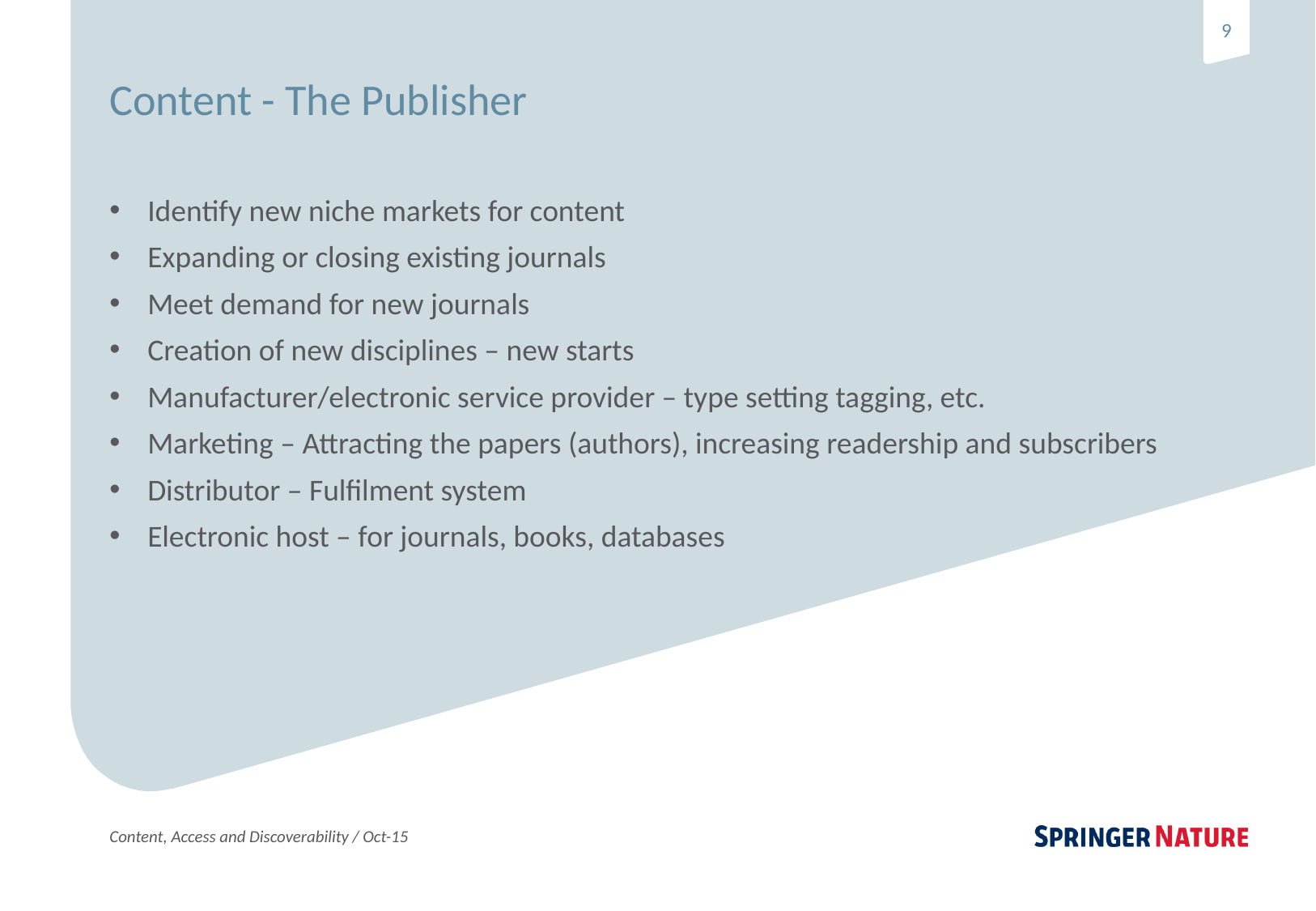

# Content - The Publisher
Identify new niche markets for content
Expanding or closing existing journals
Meet demand for new journals
Creation of new disciplines – new starts
Manufacturer/electronic service provider – type setting tagging, etc.
Marketing – Attracting the papers (authors), increasing readership and subscribers
Distributor – Fulfilment system
Electronic host – for journals, books, databases